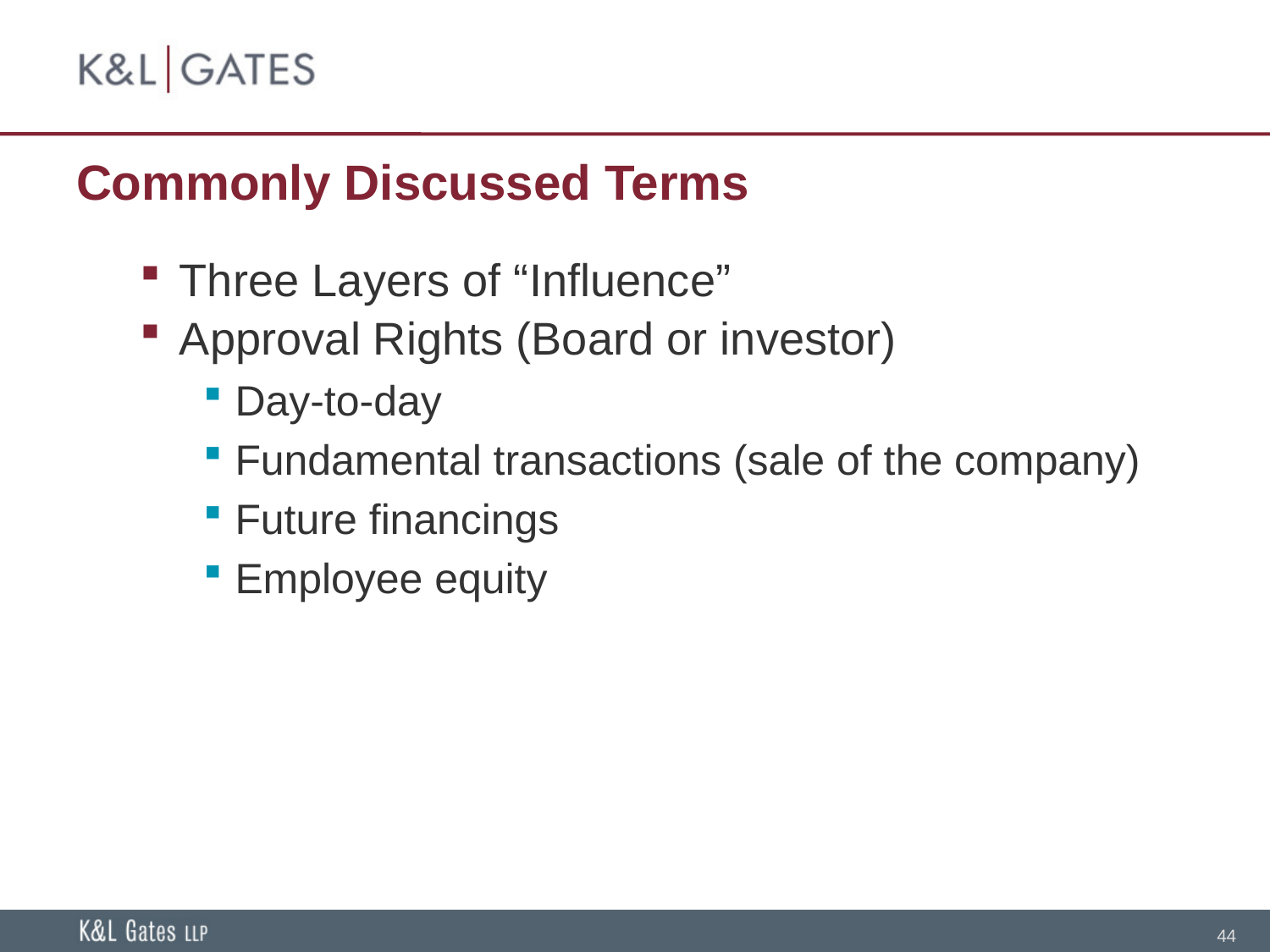

# Commonly Discussed Terms
Three Layers of “Influence”
Approval Rights (Board or investor)
Day-to-day
Fundamental transactions (sale of the company)
Future financings
Employee equity